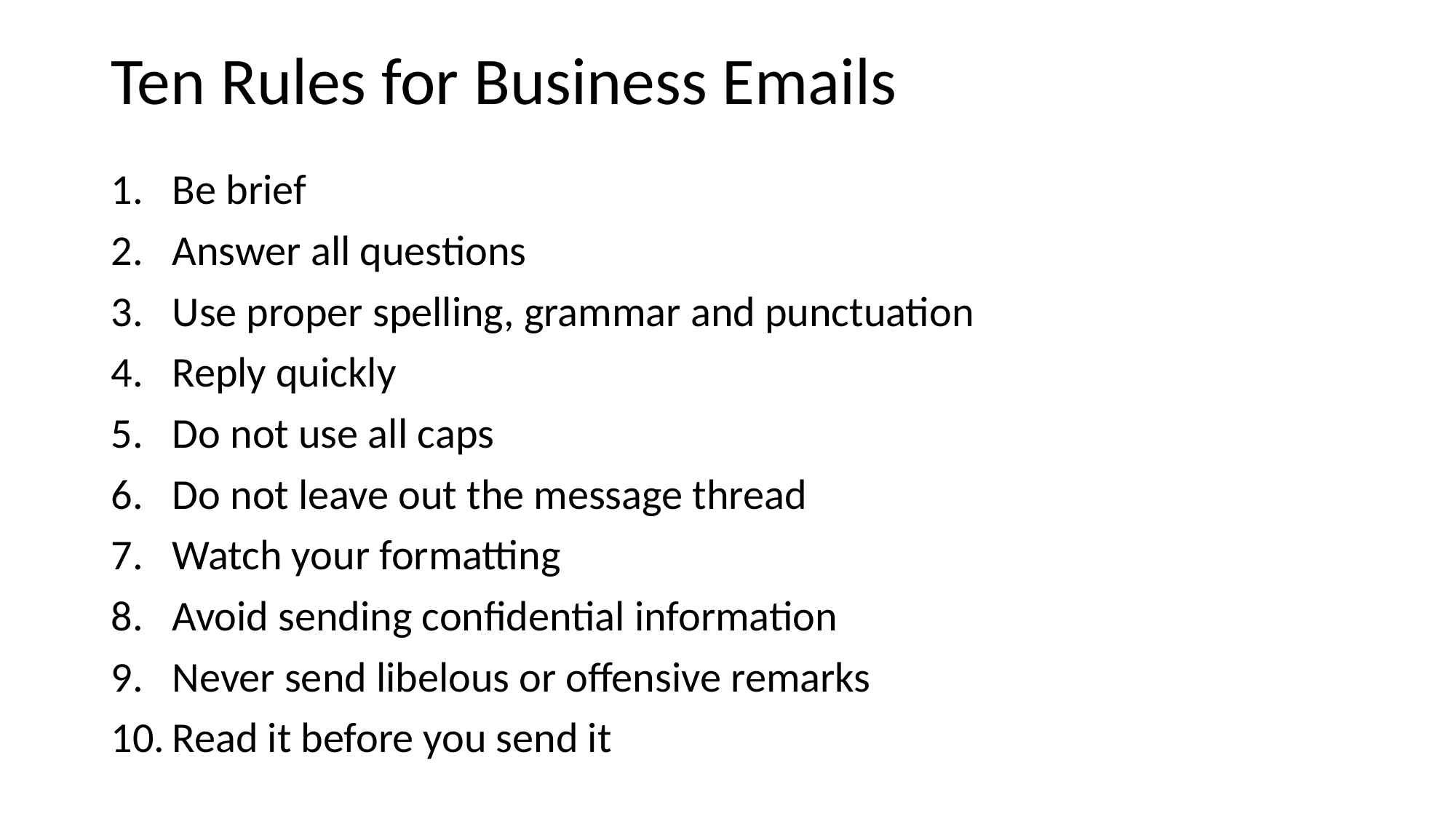

# Ten Rules for Business Emails
Be brief
Answer all questions
Use proper spelling, grammar and punctuation
Reply quickly
Do not use all caps
Do not leave out the message thread
Watch your formatting
Avoid sending confidential information
Never send libelous or offensive remarks
Read it before you send it